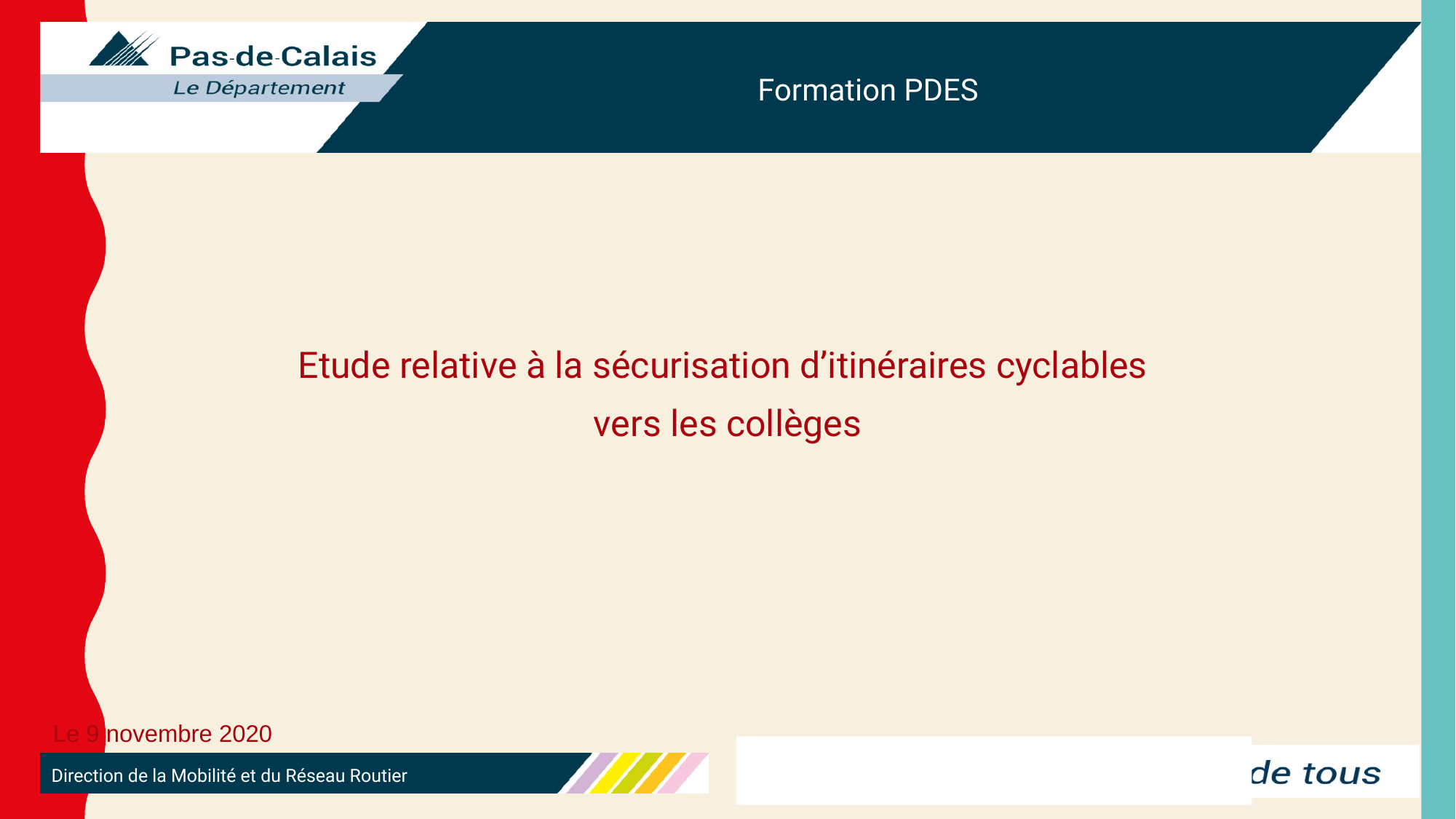

Formation PDES

Etude relative à la sécurisation d’itinéraires cyclables
vers les collèges
Le 9 novembre 2020

Direction de la Mobilité et du Réseau Routier